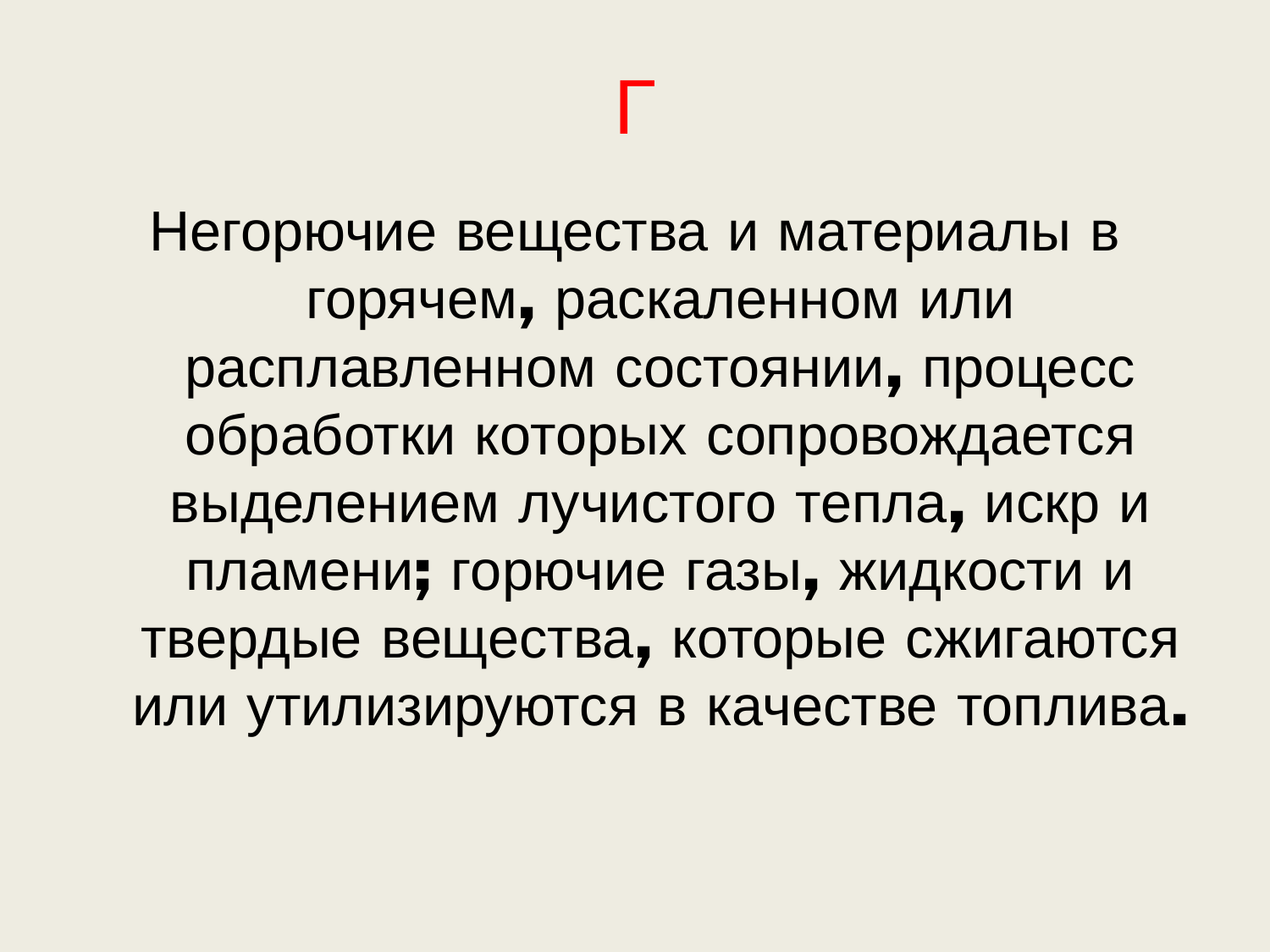

# Г
Негорючие вещества и материалы в горячем, раскаленном или расплавленном состоянии, процесс обработки которых сопровождается выделением лучистого тепла, искр и пламени; горючие газы, жидкости и твердые вещества, которые сжигаются или утилизируются в качестве топлива.